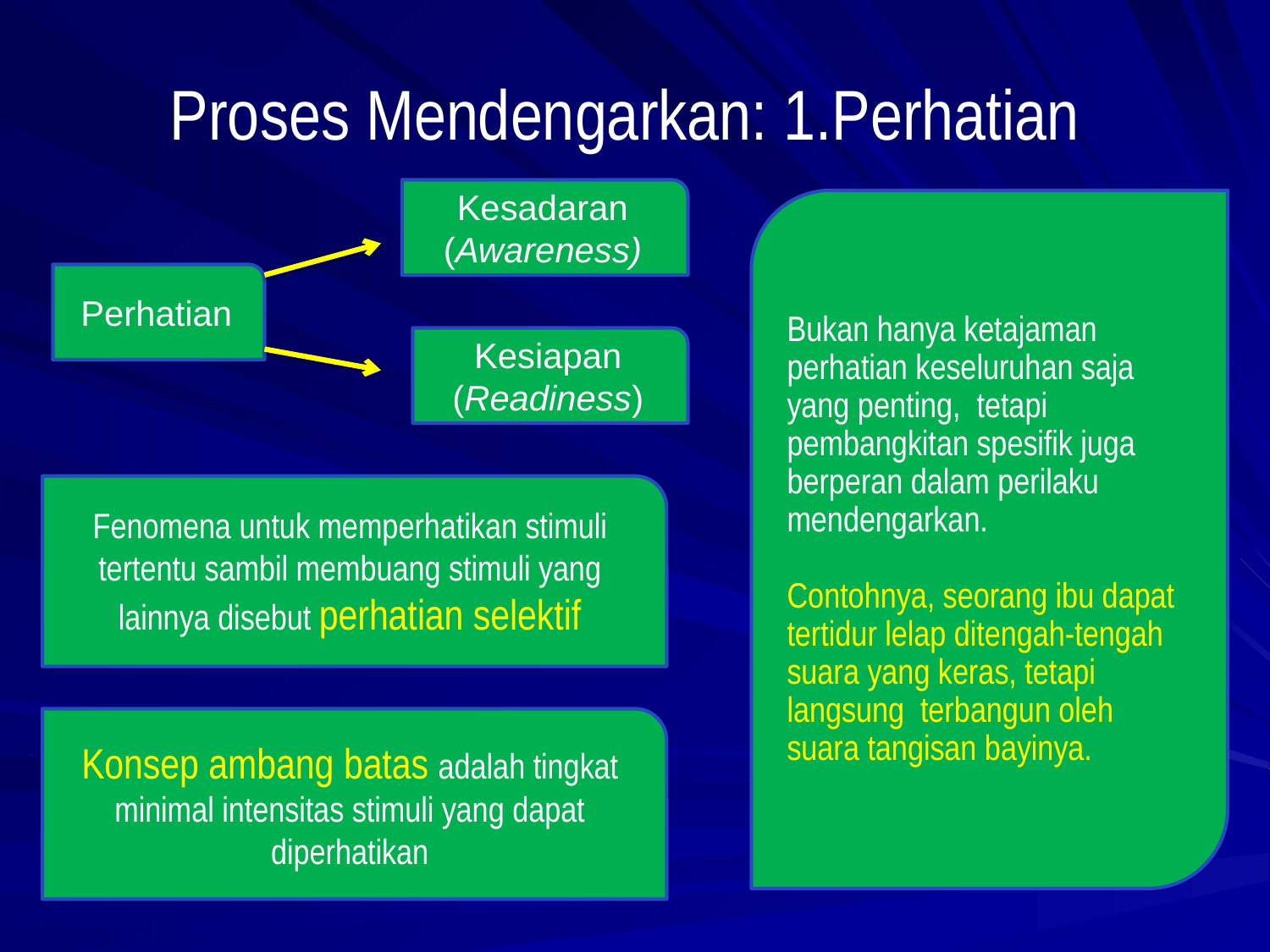

# Proses Mendengarkan: 1.Perhatian
Kesadaran (Awareness)
Bukan hanya ketajaman perhatian keseluruhan saja yang penting,  tetapi pembangkitan spesifik juga berperan dalam perilaku mendengarkan.

Contohnya, seorang ibu dapat tertidur lelap ditengah-tengah suara yang keras, tetapi langsung  terbangun oleh suara tangisan bayinya.
Perhatian
Kesiapan (Readiness)
Fenomena untuk memperhatikan stimuli tertentu sambil membuang stimuli yang lainnya disebut perhatian selektif
Konsep ambang batas adalah tingkat minimal intensitas stimuli yang dapat diperhatikan